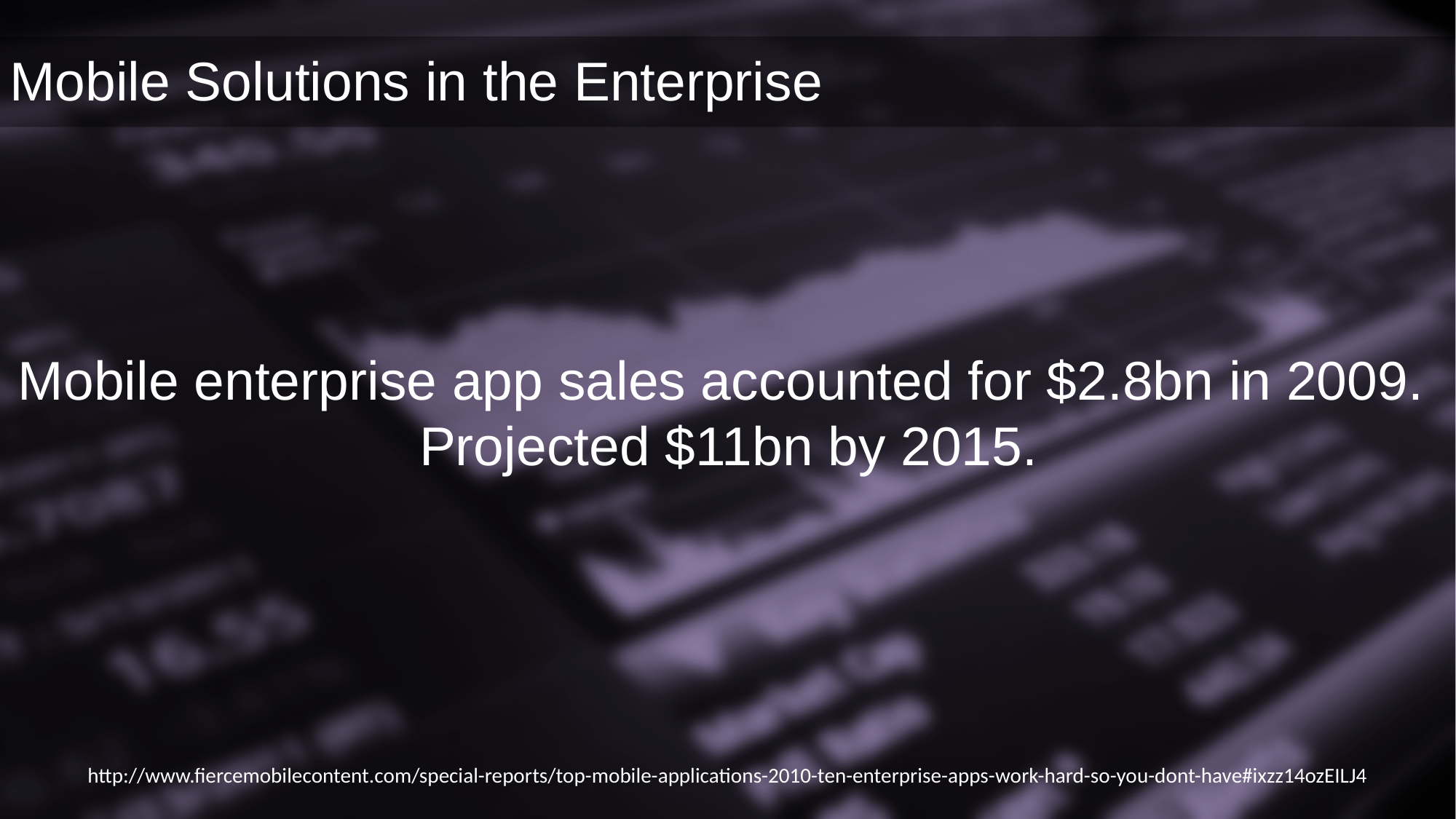

Mobile enterprise app sales accounted for $2.8bn in 2009.  Projected $11bn by 2015.
http://www.fiercemobilecontent.com/special-reports/top-mobile-applications-2010-ten-enterprise-apps-work-hard-so-you-dont-have#ixzz14ozEILJ4